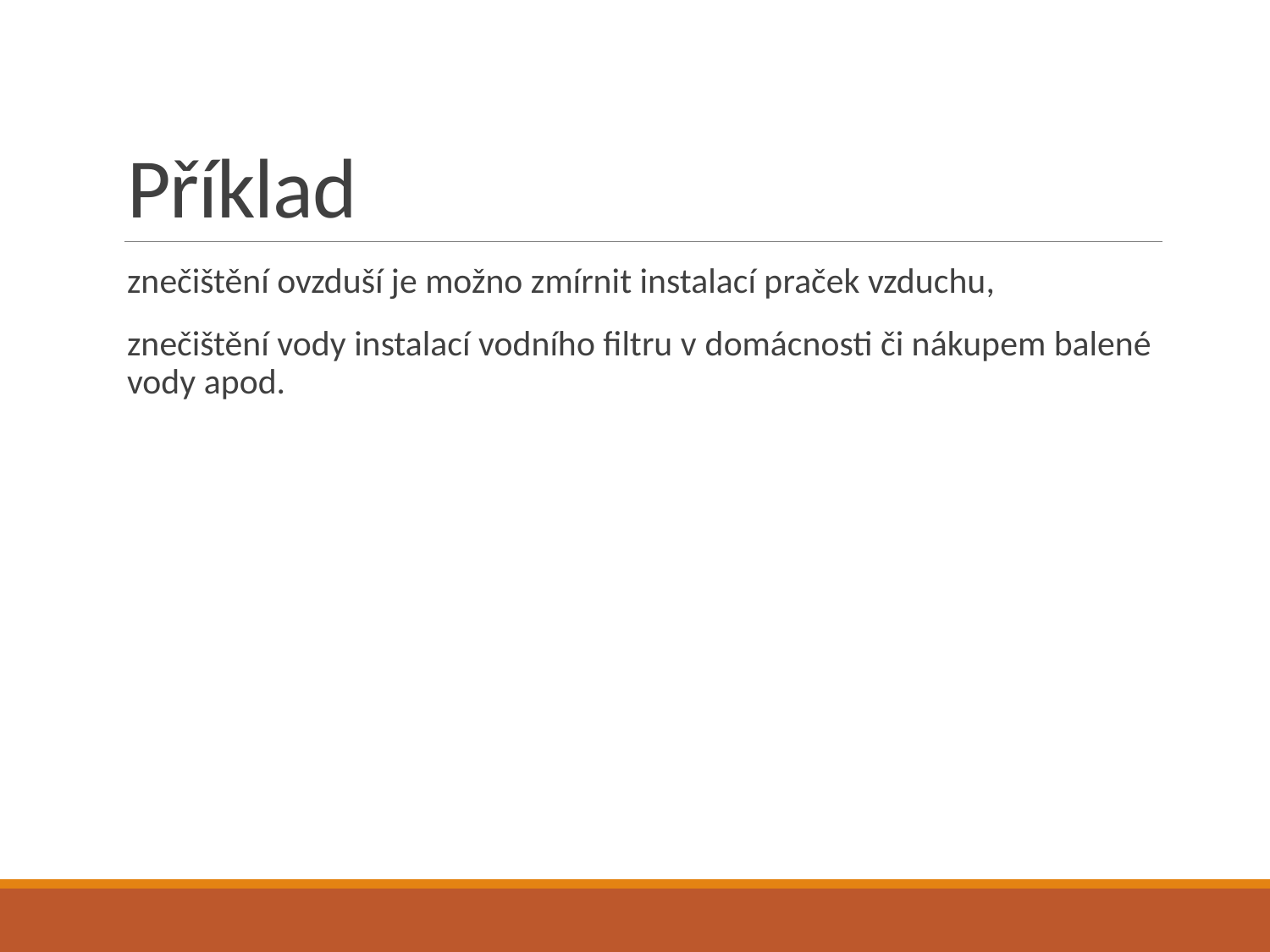

# Příklad
znečištění ovzduší je možno zmírnit instalací praček vzduchu,
znečištění vody instalací vodního filtru v domácnosti či nákupem balené vody apod.